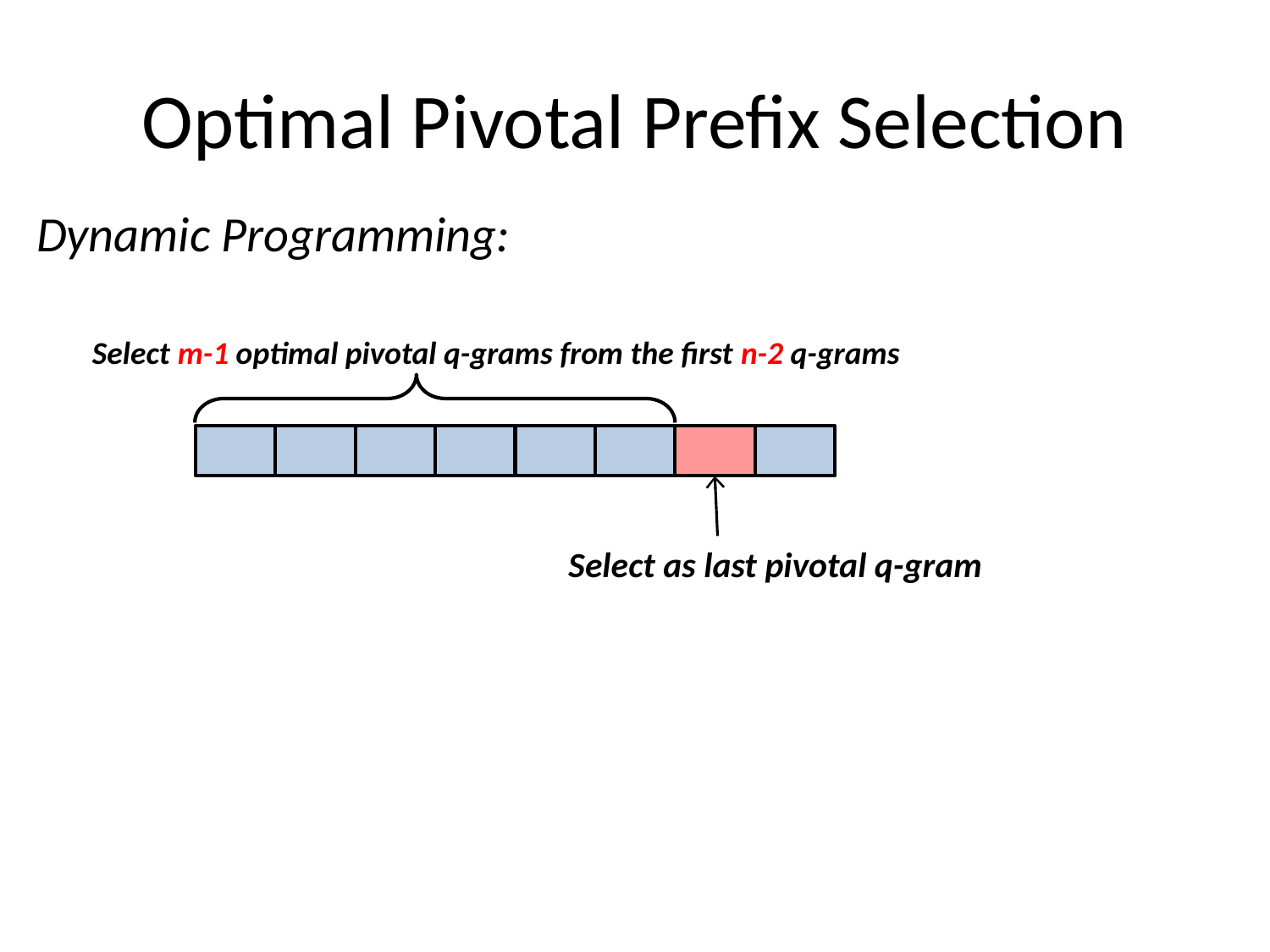

# Optimal Pivotal Prefix Selection

Dynamic Programming:
Select m-1 optimal pivotal q-grams from the first n-2 q-grams

Select as last pivotal q-gram